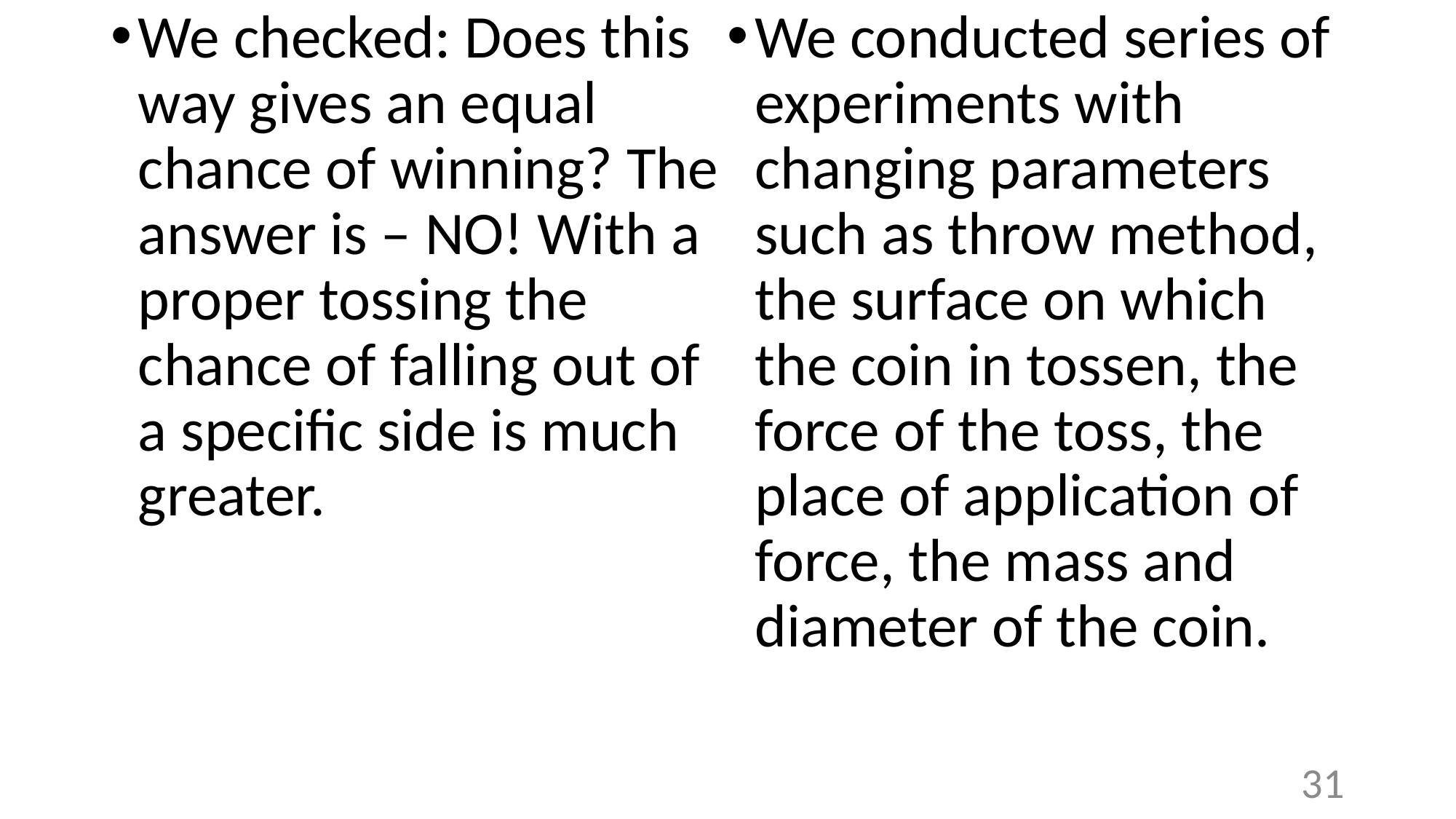

We checked: Does this way gives an equal chance of winning? The answer is – NO! With a proper tossing the chance of falling out of a specific side is much greater.

We conducted series of experiments with changing parameters such as throw method, the surface on which the coin in tossen, the force of the toss, the place of application of force, the mass and diameter of the coin.
31